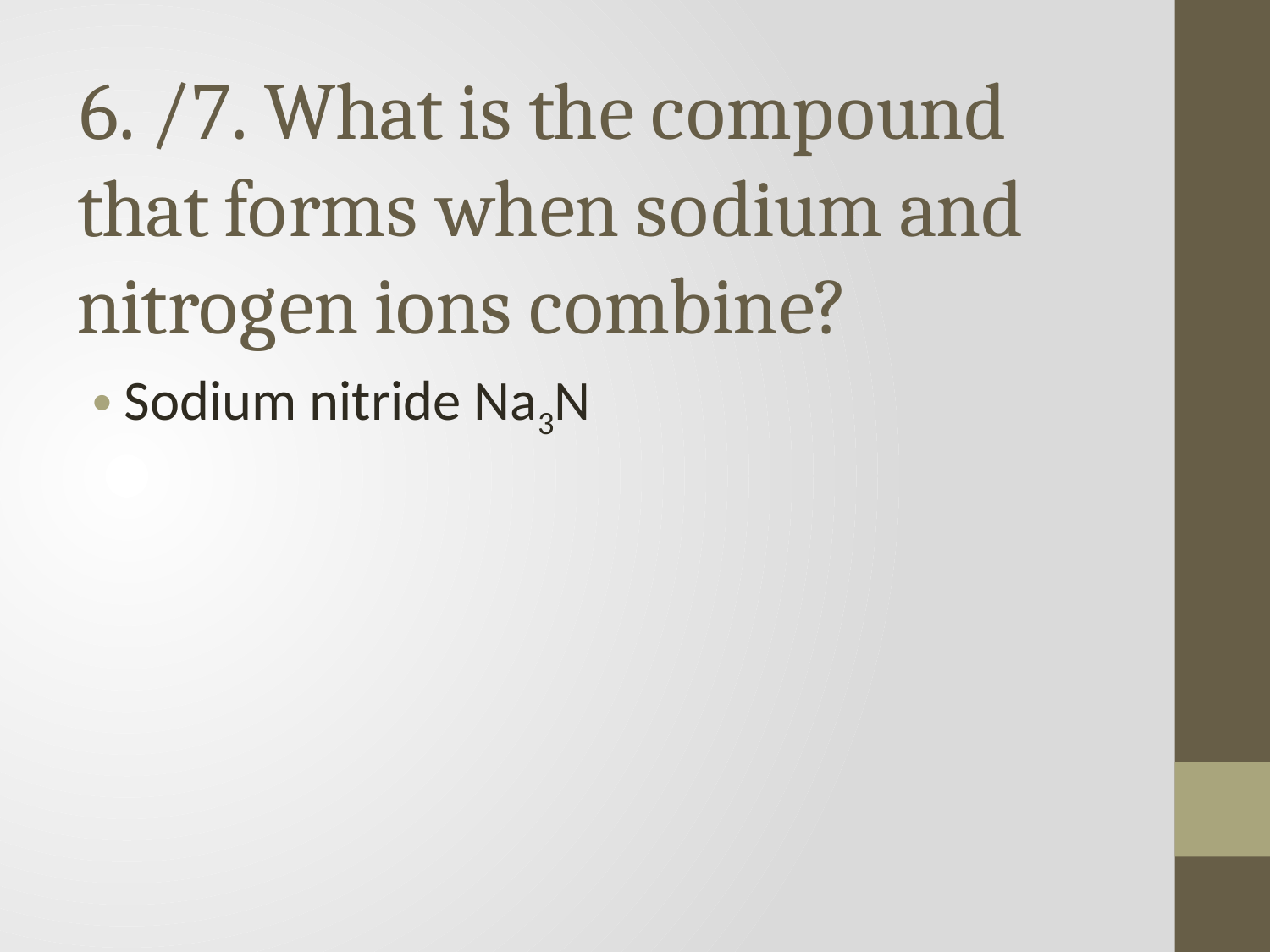

# 6. /7. What is the compound that forms when sodium and nitrogen ions combine?
Sodium nitride Na3N